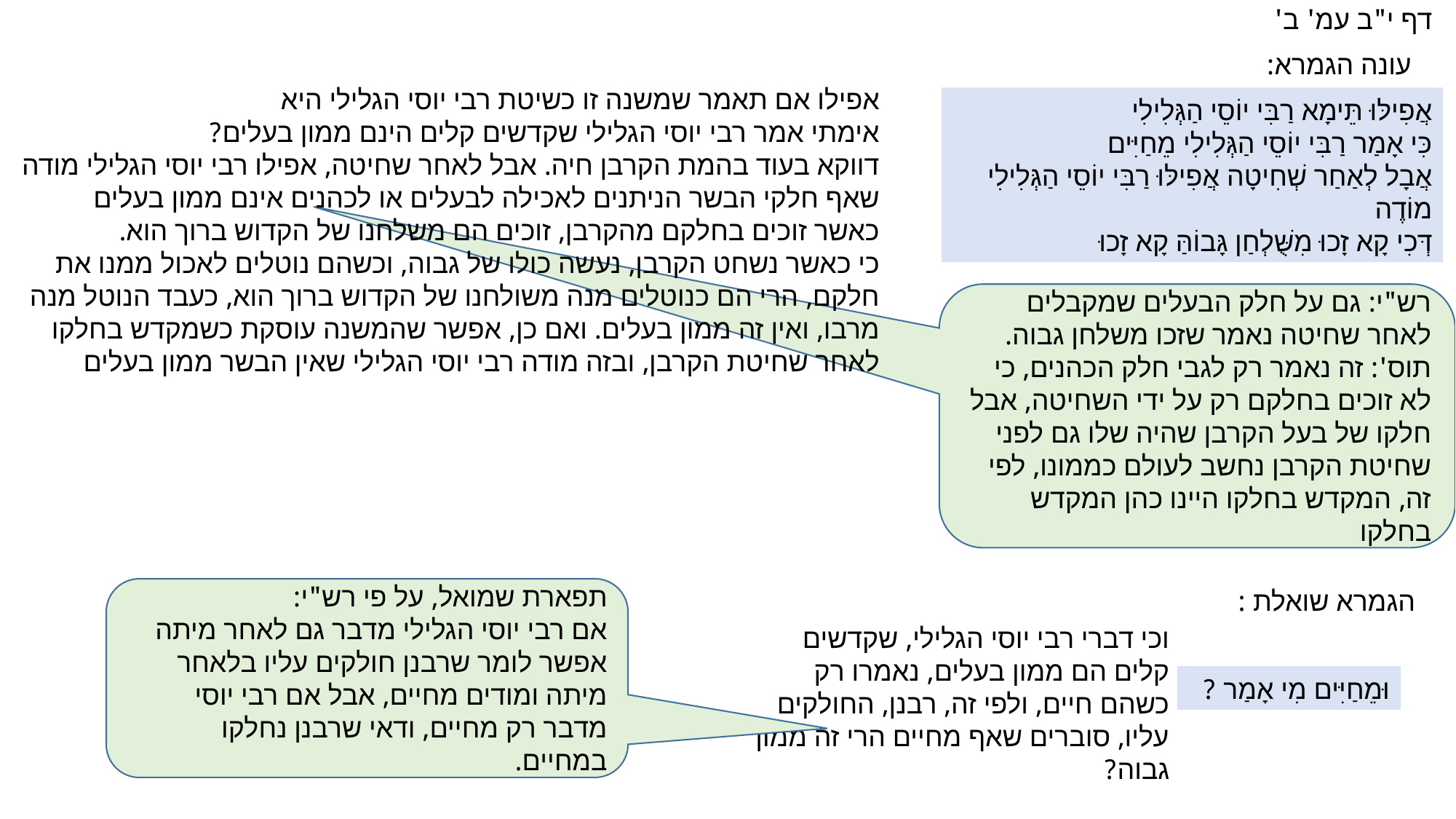

דף י"ב עמ' ב'
עונה הגמרא:
אפילו אם תאמר שמשנה זו כשיטת רבי יוסי הגלילי היא
אימתי אמר רבי יוסי הגלילי שקדשים קלים הינם ממון בעלים?
דווקא בעוד בהמת הקרבן חיה. אבל לאחר שחיטה, אפילו רבי יוסי הגלילי מודה שאף חלקי הבשר הניתנים לאכילה לבעלים או לכהנים אינם ממון בעלים
כאשר זוכים בחלקם מהקרבן, זוכים הם משלחנו של הקדוש ברוך הוא.
כי כאשר נשחט הקרבן, נעשה כולו של גבוה, וכשהם נוטלים לאכול ממנו את חלקם, הרי הם כנוטלים מנה משולחנו של הקדוש ברוך הוא, כעבד הנוטל מנה מרבו, ואין זה ממון בעלים. ואם כן, אפשר שהמשנה עוסקת כשמקדש בחלקו לאחר שחיטת הקרבן, ובזה מודה רבי יוסי הגלילי שאין הבשר ממון בעלים
אֲפִילּוּ תֵּימָא רַבִּי יוֹסֵי הַגְּלִילִי
כִּי אָמַר רַבִּי יוֹסֵי הַגְּלִילִי מֵחַיִּים
אֲבָל לְאַחַר שְׁחִיטָה אֲפִילּוּ רַבִּי יוֹסֵי הַגְּלִילִי מוֹדֶה
דְּכִי קָא זָכוּ מִשֻּׁלְחַן גָּבוֹהַּ קָא זָכוּ
רש"י: גם על חלק הבעלים שמקבלים לאחר שחיטה נאמר שזכו משלחן גבוה.
תוס': זה נאמר רק לגבי חלק הכהנים, כי לא זוכים בחלקם רק על ידי השחיטה, אבל חלקו של בעל הקרבן שהיה שלו גם לפני שחיטת הקרבן נחשב לעולם כממונו, לפי זה, המקדש בחלקו היינו כהן המקדש בחלקו
תפארת שמואל, על פי רש"י:
אם רבי יוסי הגלילי מדבר גם לאחר מיתה אפשר לומר שרבנן חולקים עליו בלאחר מיתה ומודים מחיים, אבל אם רבי יוסי מדבר רק מחיים, ודאי שרבנן נחלקו במחיים.
הגמרא שואלת :
וכי דברי רבי יוסי הגלילי, שקדשים קלים הם ממון בעלים, נאמרו רק כשהם חיים, ולפי זה, רבנן, החולקים עליו, סוברים שאף מחיים הרי זה ממון גבוה?
וּמֵחַיִּים מִי אָמַר ?